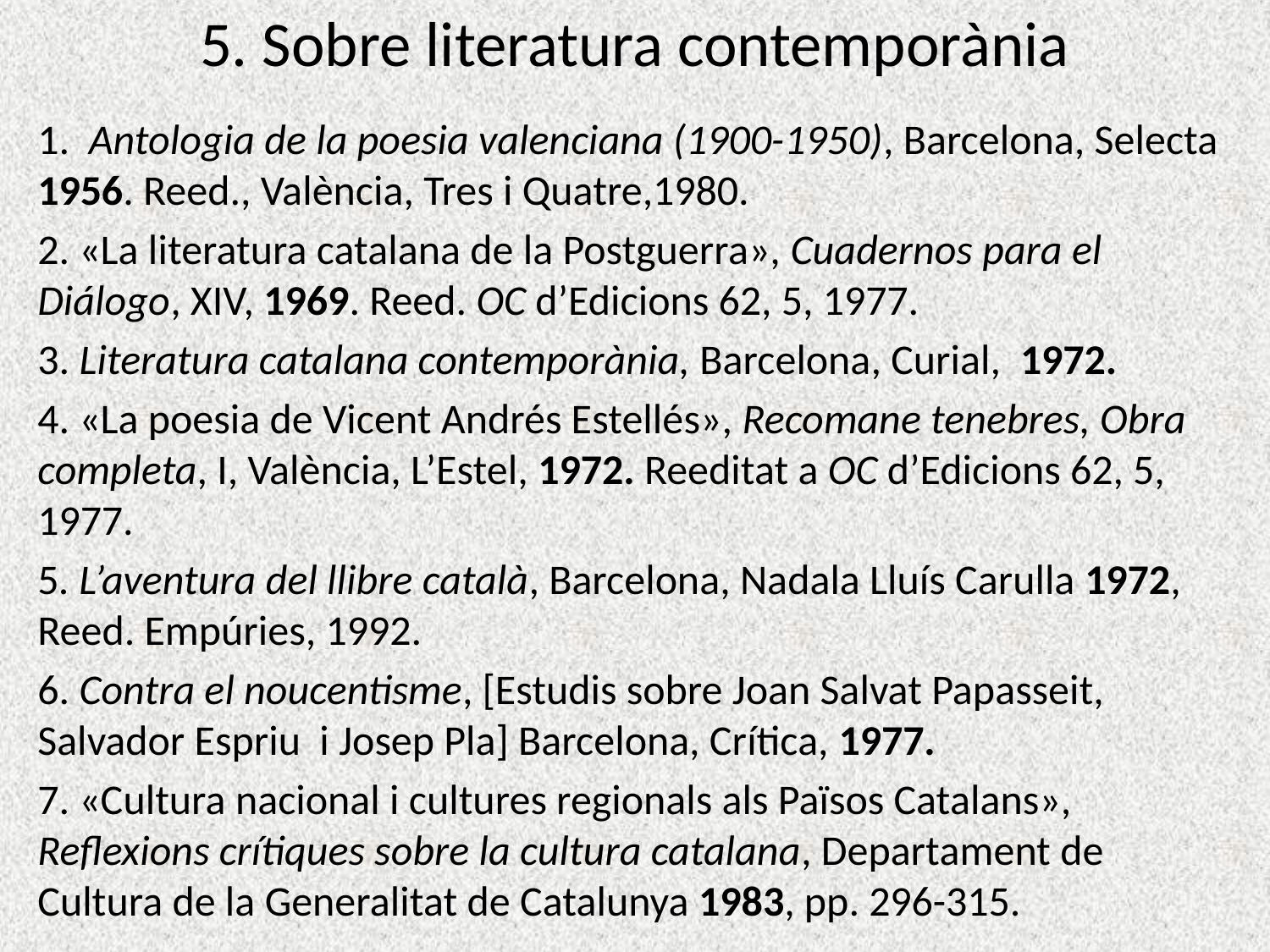

# 5. Sobre literatura contemporània
1.  Antologia de la poesia valenciana (1900-1950), Barcelona, Selecta 1956. Reed., València, Tres i Quatre,1980.
2. «La literatura catalana de la Postguerra», Cuadernos para el Diálogo, XIV, 1969. Reed. OC d’Edicions 62, 5, 1977.
3. Literatura catalana contemporània, Barcelona, Curial,  1972.
4. «La poesia de Vicent Andrés Estellés», Recomane tenebres, Obra completa, I, València, L’Estel, 1972. Reeditat a OC d’Edicions 62, 5, 1977.
5. L’aventura del llibre català, Barcelona, Nadala Lluís Carulla 1972, Reed. Empúries, 1992.
6. Contra el noucentisme, [Estudis sobre Joan Salvat Papasseit, Salvador Espriu  i Josep Pla] Barcelona, Crítica, 1977.
7. «Cultura nacional i cultures regionals als Països Catalans», Reflexions crítiques sobre la cultura catalana, Departament de Cultura de la Generalitat de Catalunya 1983, pp. 296-315.